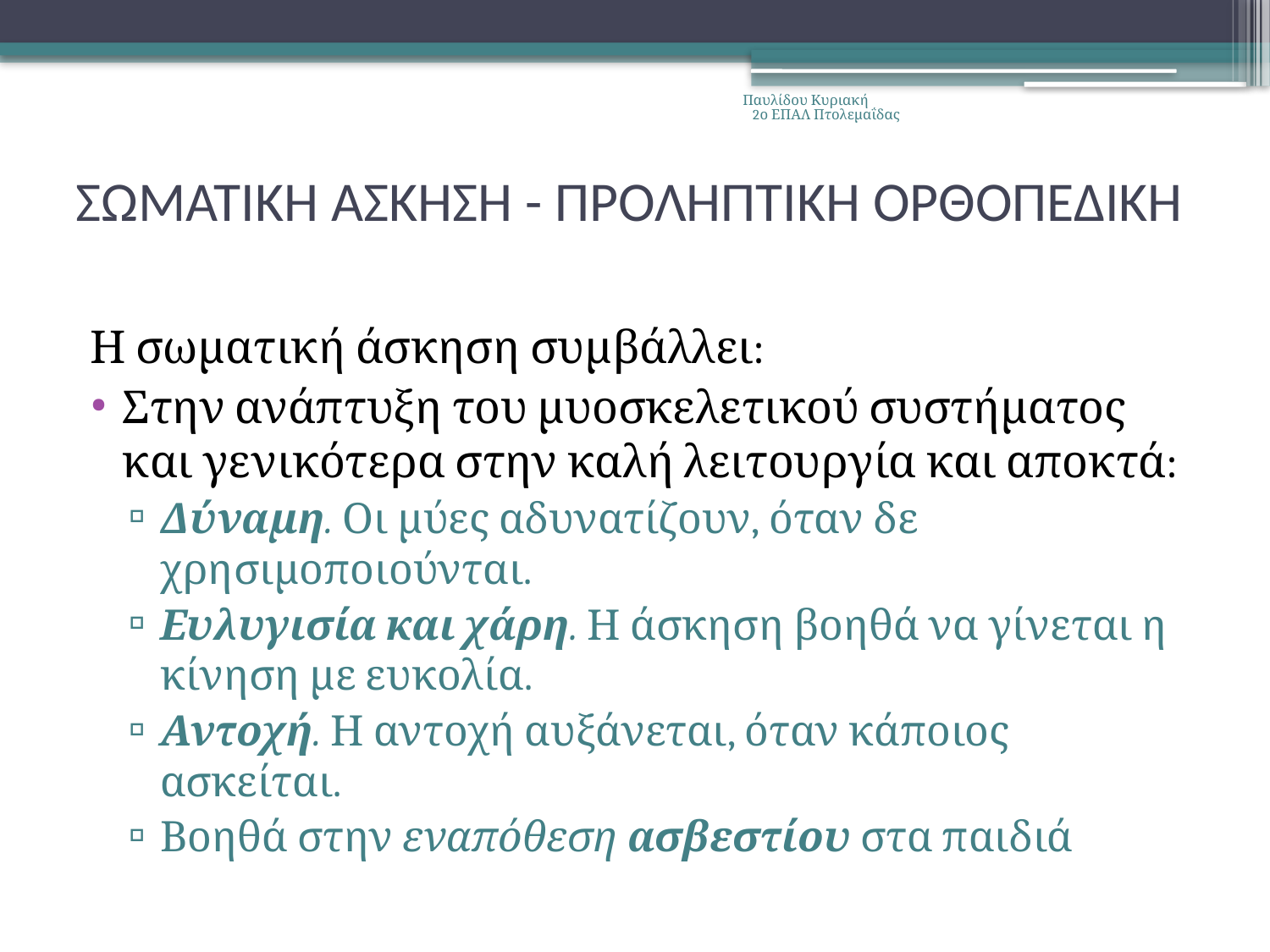

Παυλίδου Κυριακή             2ο ΕΠΑΛ Πτολεμαΐδας
# ΣΩΜΑΤΙΚΗ ΑΣΚΗΣΗ - ΠΡΟΛΗΠΤΙΚΗ ΟΡΘΟΠΕΔΙΚΗ
Η σωματική άσκηση συμβάλλει:
Στην ανάπτυξη του μυοσκελετικού συστήματος και γενικότερα στην καλή λειτουργία και αποκτά:
Δύναμη. Οι μύες αδυνατίζουν, όταν δε χρησιμοποιούνται.
Ευλυγισία και χάρη. Η άσκηση βοηθά να γίνεται η κίνηση με ευκολία.
Αντοχή. Η αντοχή αυξάνεται, όταν κάποιος ασκείται.
Βοηθά στην εναπόθεση ασβεστίου στα παιδιά